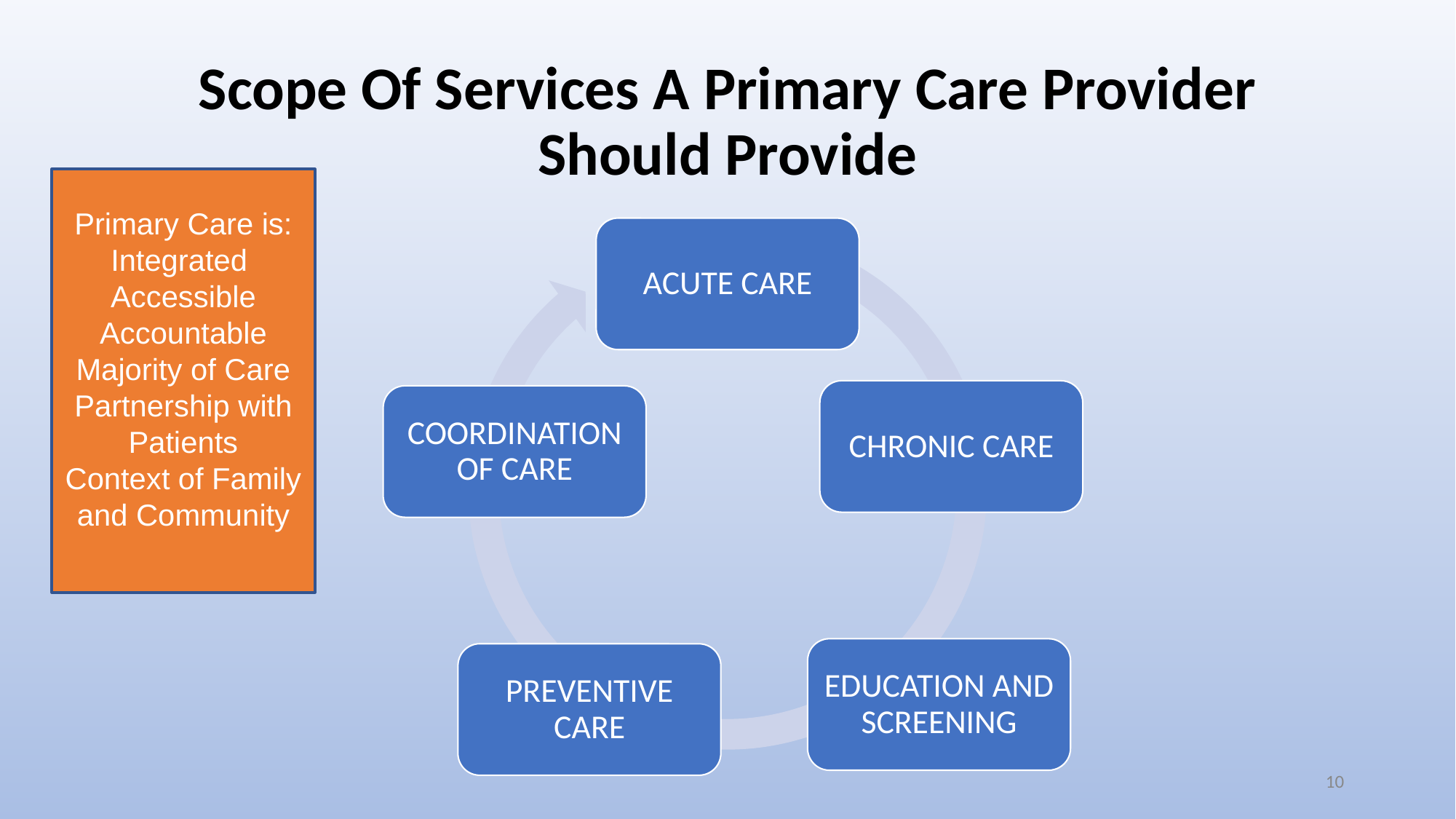

# Scope Of Services A Primary Care Provider Should Provide
Primary Care is:
Integrated
Accessible
Accountable
Majority of Care
Partnership with Patients
Context of Family and Community

ACUTE CARE

CHRONIC CARE
COORDINATION OF CARE

EDUCATION AND SCREENING
PREVENTIVE CARE
10